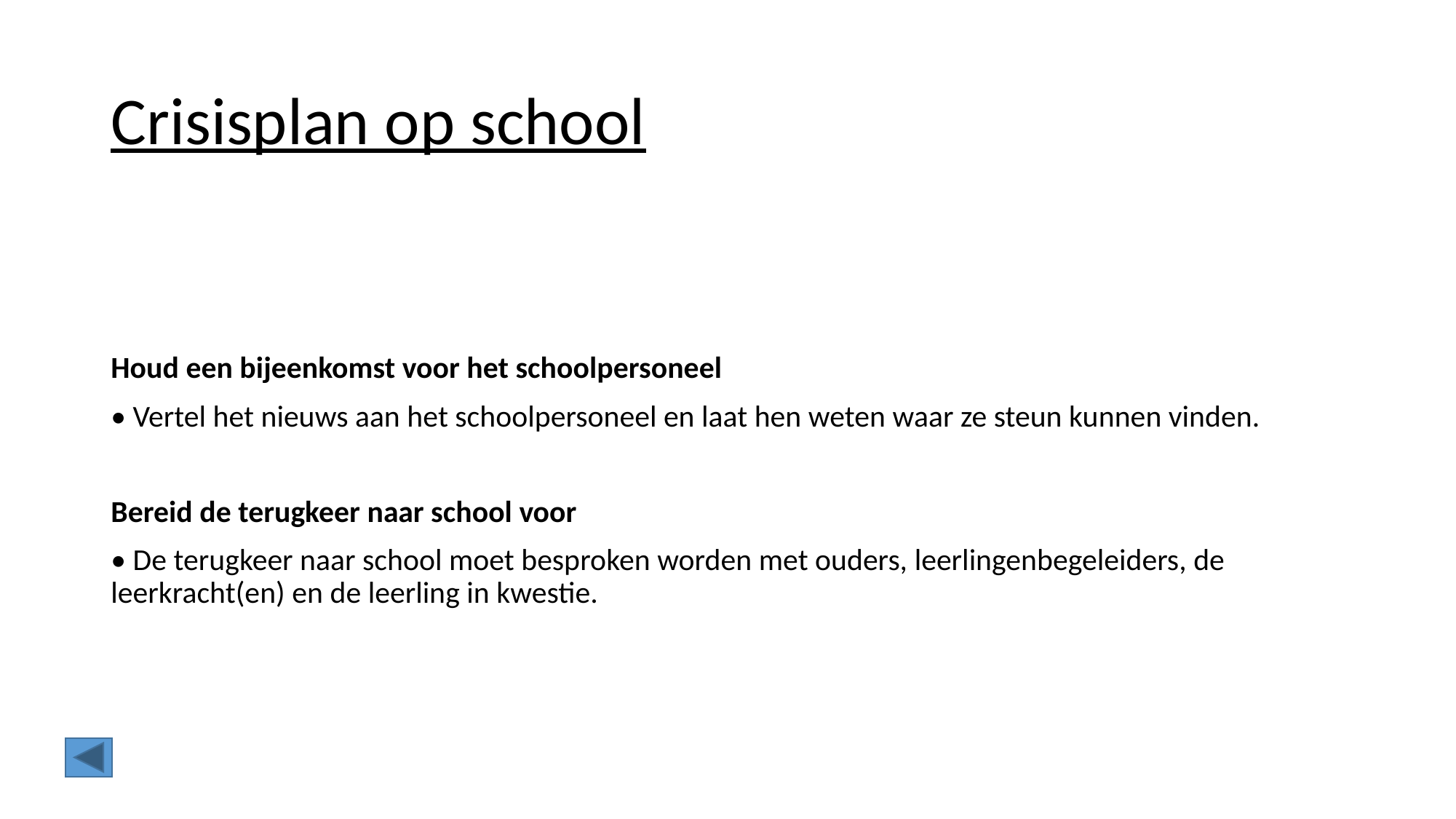

# Crisisplan op school

Houd een bijeenkomst voor het schoolpersoneel
• Vertel het nieuws aan het schoolpersoneel en laat hen weten waar ze steun kunnen vinden.

Bereid de terugkeer naar school voor
• De terugkeer naar school moet besproken worden met ouders, leerlingenbegeleiders, de leerkracht(en) en de leerling in kwestie.